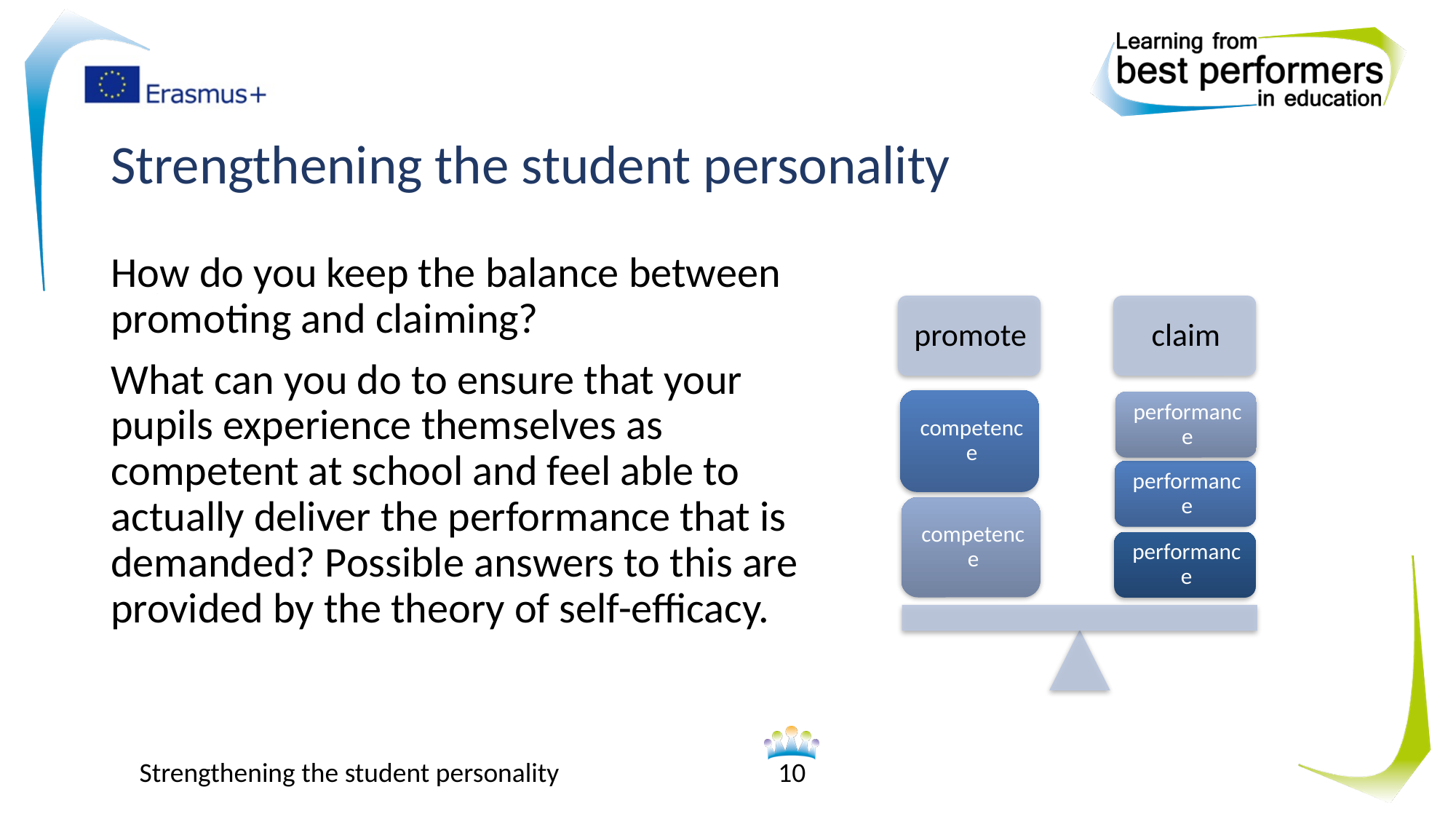

# Strengthening the student personality
How do you keep the balance between promoting and claiming?
What can you do to ensure that your pupils experience themselves as competent at school and feel able to actually deliver the performance that is demanded? Possible answers to this are provided by the theory of self-efficacy.
promote
claim
performance
performance
performance
competence
competence
Strengthening the student personality
10